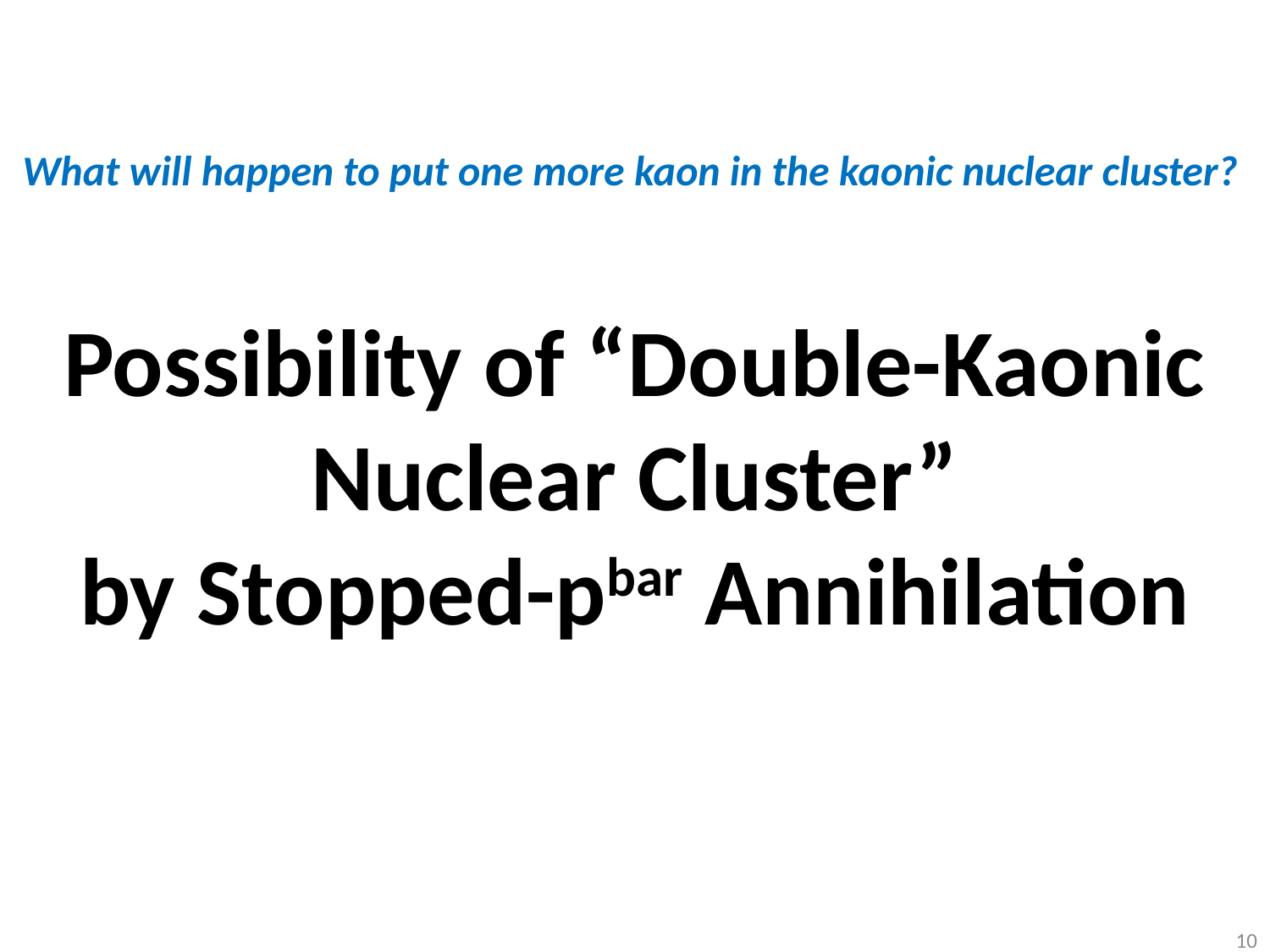

What will happen to put one more kaon in the kaonic nuclear cluster?
Possibility of “Double-Kaonic
Nuclear Cluster”
by Stopped-pbar Annihilation
10